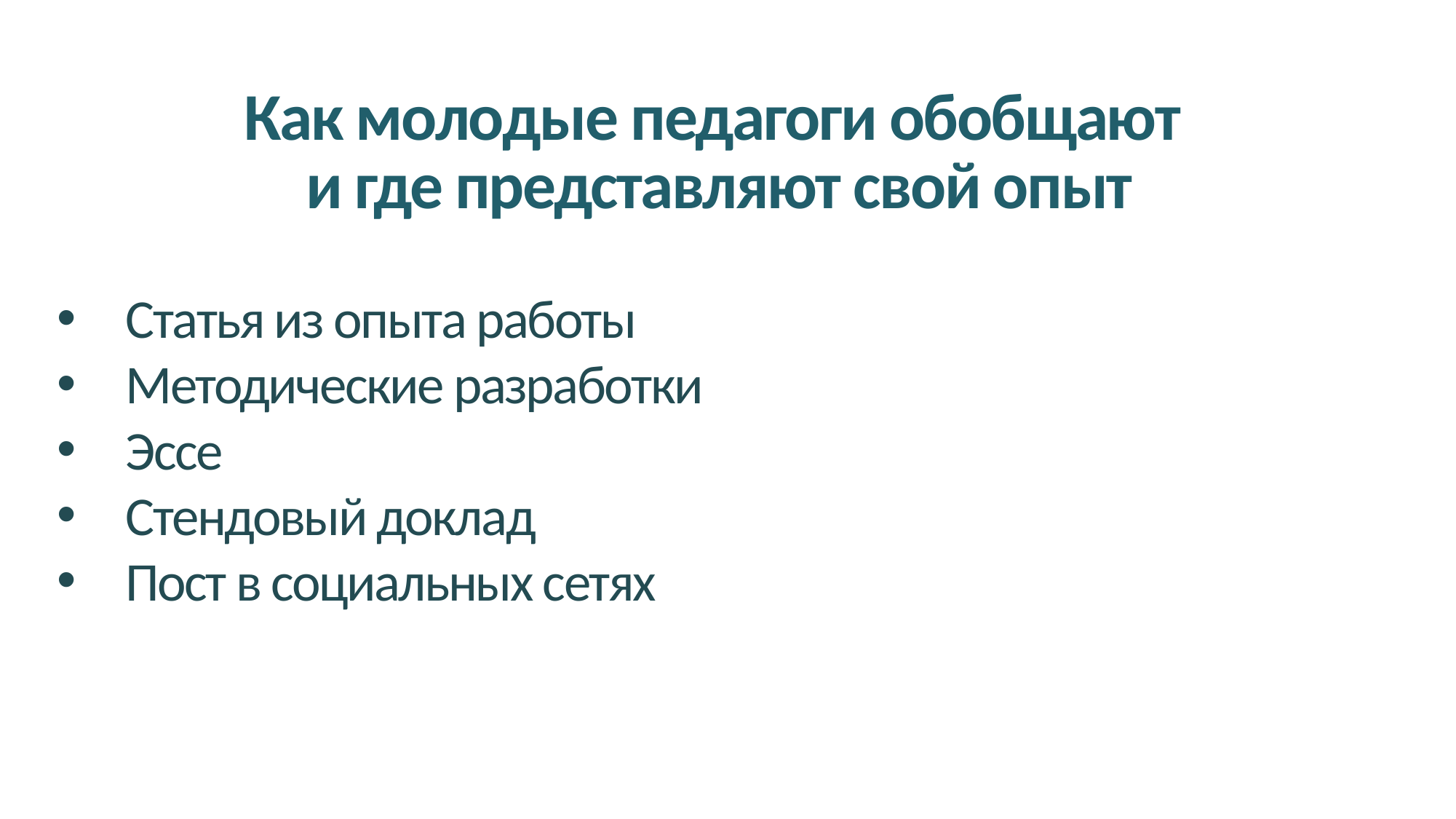

# Как молодые педагоги обобщают и где представляют свой опыт
Статья из опыта работы
Методические разработки
Эссе
Стендовый доклад
Пост в социальных сетях